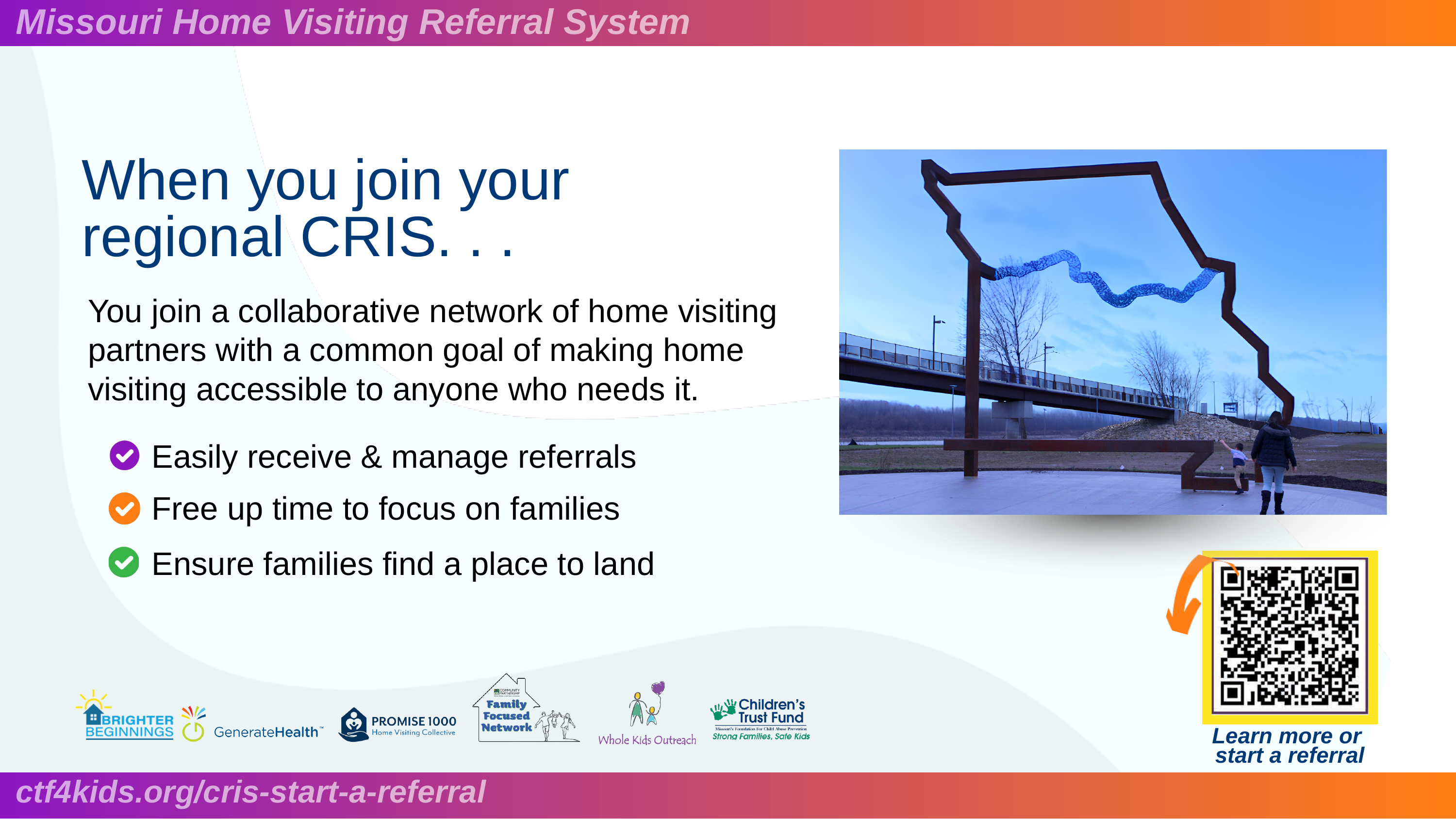

Missouri Home Visiting Referral System

When you join your
regional CRIS. . .
You join a collaborative network of home visiting partners with a common goal of making home visiting accessible to anyone who needs it.
Easily receive & manage referrals

Free up time to focus on families

Ensure families find a place to land

Learn more or
start a referral

ctf4kids.org/cris-start-a-referral